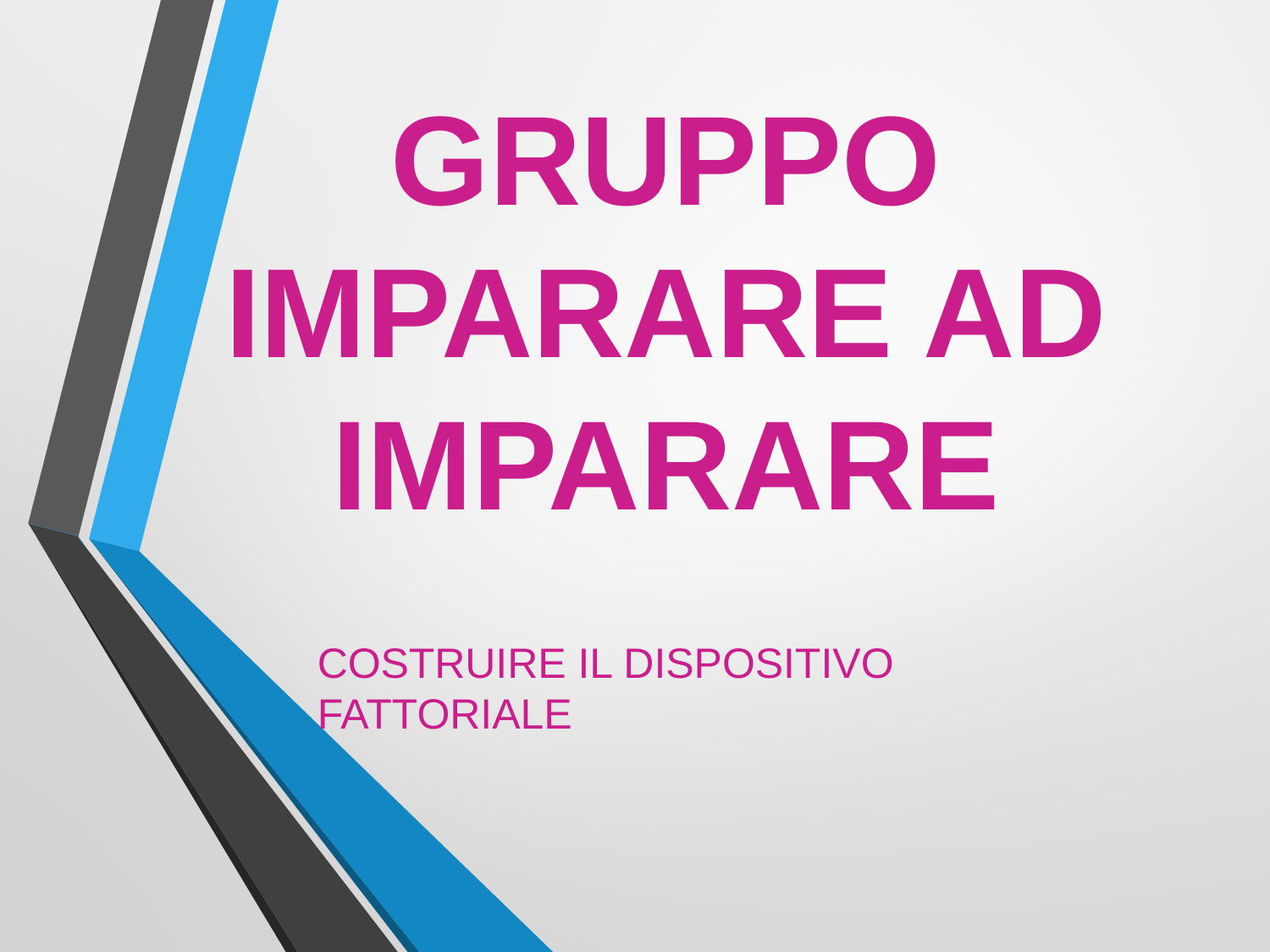

GRuPPO IMPARARE AD IMPARARE

COSTRUIRE IL DISPOSITIVO FATTORIALE